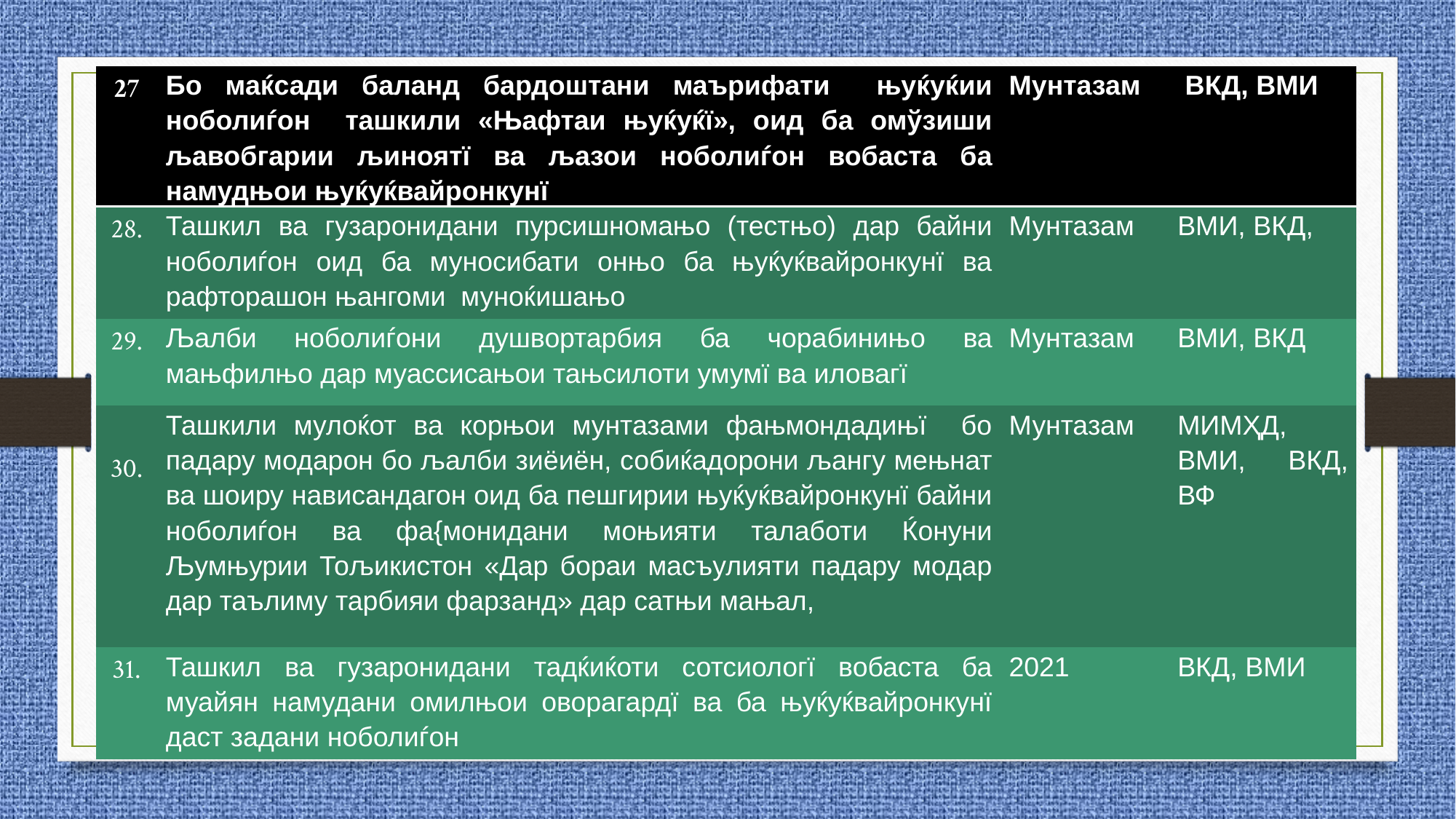

| 27 | Бо маќсади баланд бардоштани маърифати њуќуќии ноболиѓон ташкили «Њафтаи њуќуќї», оид ба омўзиши љавобгарии љиноятї ва љазои ноболиѓон вобаста ба намудњои њуќуќвайронкунї | Мунтазам | ВКД, ВМИ |
| --- | --- | --- | --- |
| 28. | Ташкил ва гузаронидани пурсишномањо (тестњо) дар байни ноболиѓон оид ба муносибати онњо ба њуќуќвайронкунї ва рафторашон њангоми муноќишањо | Мунтазам | ВМИ, ВКД, |
| 29. | Љалби ноболиѓони душвортарбия ба чорабинињо ва мањфилњо дар муассисањои тањсилоти умумї ва иловагї | Мунтазам | ВМИ, ВКД |
| 30. | Ташкили мулоќот ва корњои мунтазами фањмондадињї бо падару модарон бо љалби зиёиён, собиќадорони љангу мењнат ва шоиру нависандагон оид ба пешгирии њуќуќвайронкунї байни ноболиѓон ва фа{монидани моњияти талаботи Ќонуни Љумњурии Тољикистон «Дар бораи масъулияти падару модар дар таълиму тарбияи фарзанд» дар сатњи мањал, | Мунтазам | МИМҲД, ВМИ, ВКД, ВФ |
| 31. | Ташкил ва гузаронидани тадќиќоти сотсиологї вобаста ба муайян намудани омилњои оворагардї ва ба њуќуќвайронкунї даст задани ноболиѓон | 2021 | ВКД, ВМИ |
#